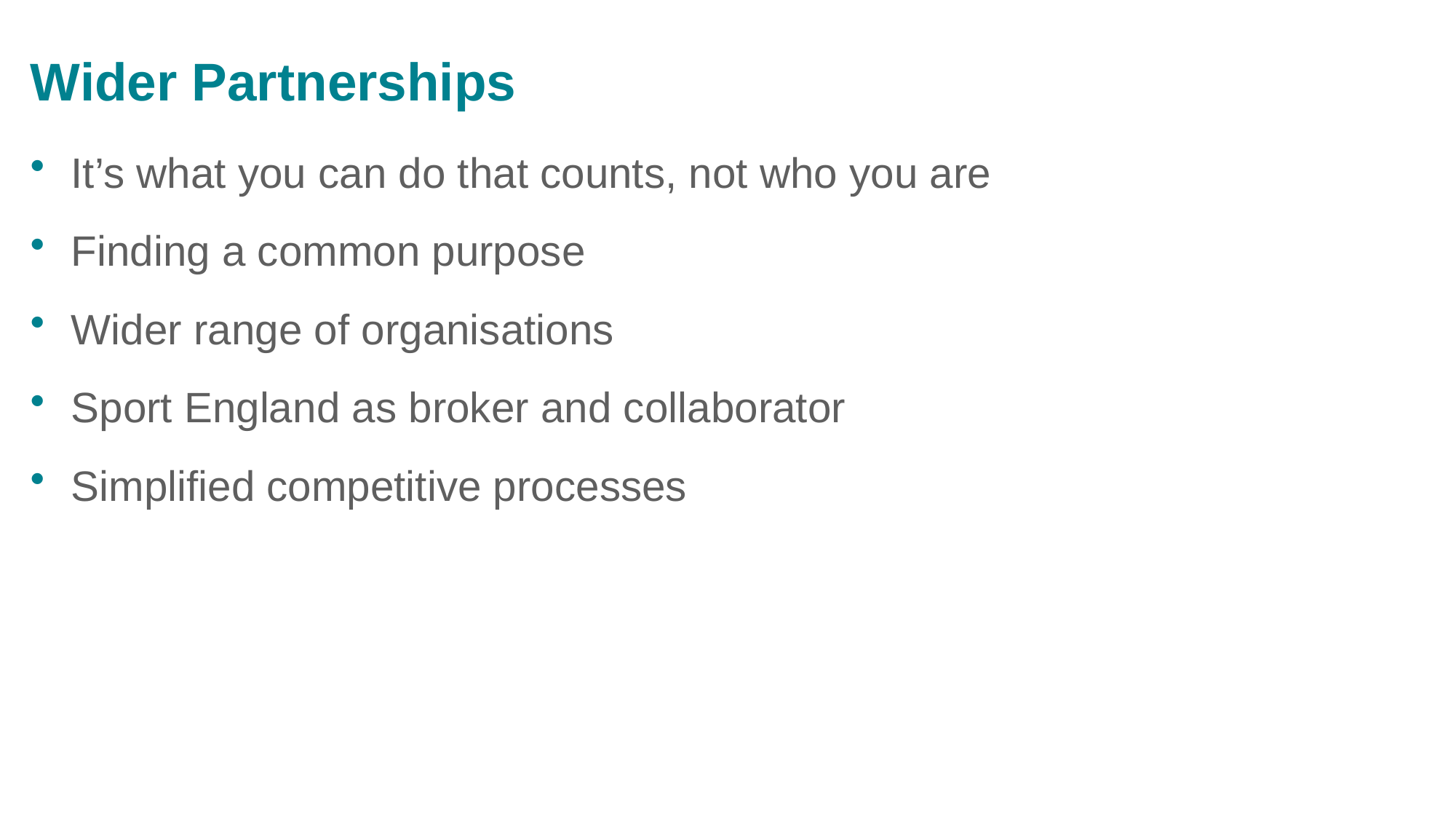

# Wider Partnerships
It’s what you can do that counts, not who you are
Finding a common purpose
Wider range of organisations
Sport England as broker and collaborator
Simplified competitive processes